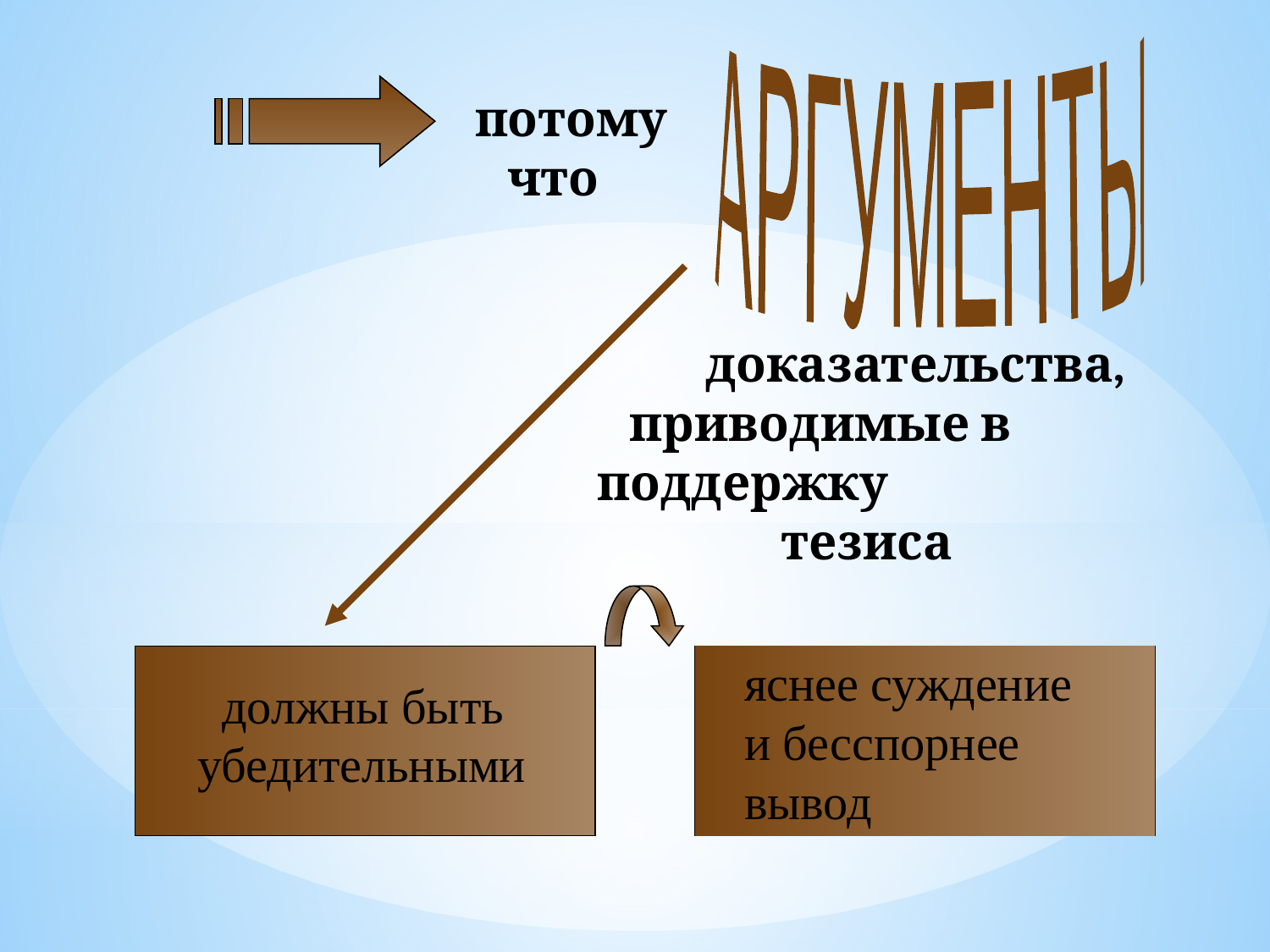

АРГУМЕНТЫ

потому
   что

          доказательства,
   приводимые в поддержку
                 тезиса

   яснее суждение
   и бесспорнее
   вывод
  должны быть
убедительными